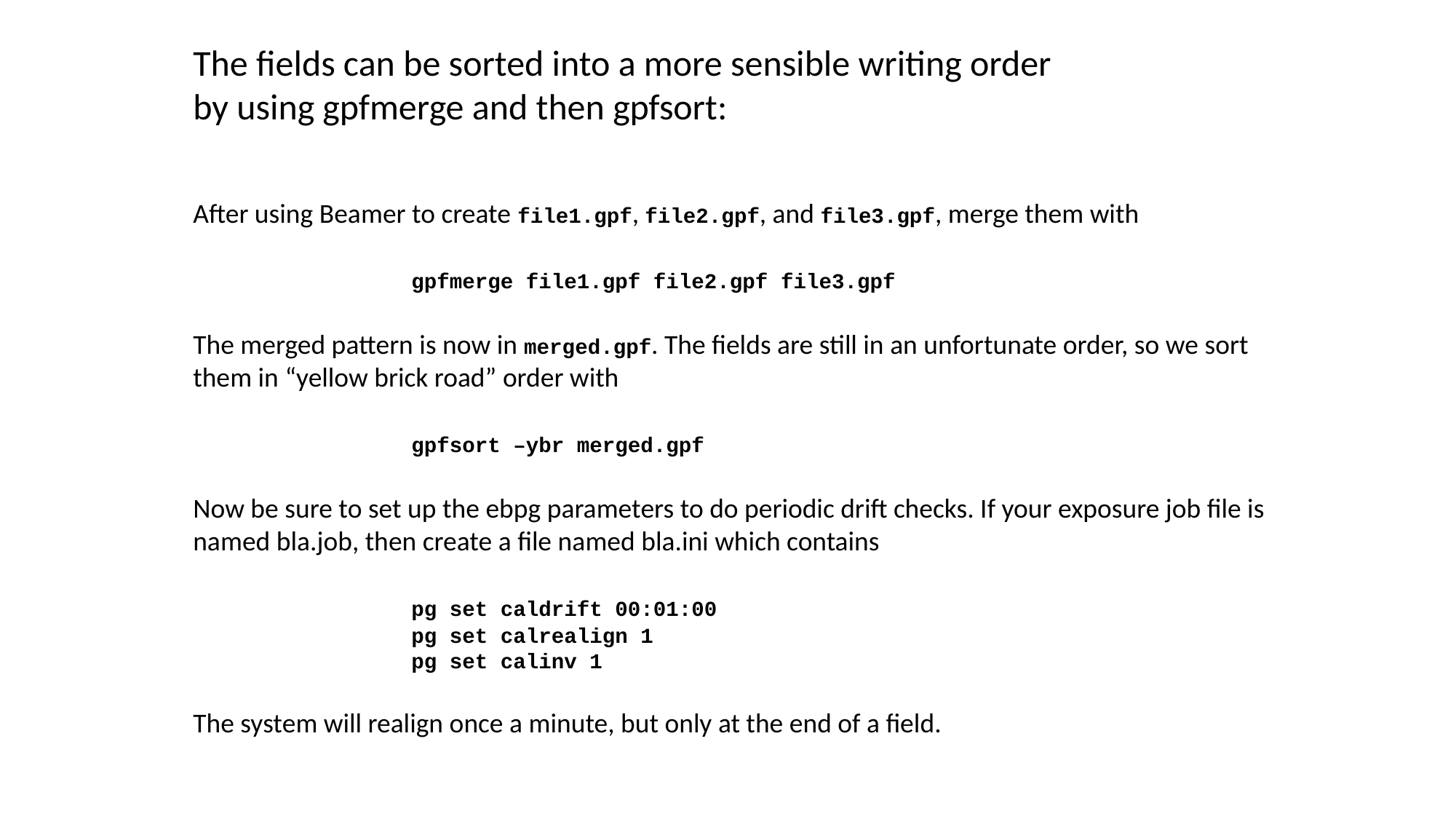

The fields can be sorted into a more sensible writing order
by using gpfmerge and then gpfsort:
After using Beamer to create file1.gpf, file2.gpf, and file3.gpf, merge them with

		gpfmerge file1.gpf file2.gpf file3.gpf

The merged pattern is now in merged.gpf. The fields are still in an unfortunate order, so we sort them in “yellow brick road” order with

		gpfsort –ybr merged.gpf

Now be sure to set up the ebpg parameters to do periodic drift checks. If your exposure job file is named bla.job, then create a file named bla.ini which contains

		pg set caldrift 00:01:00
		pg set calrealign 1
		pg set calinv 1

The system will realign once a minute, but only at the end of a field.